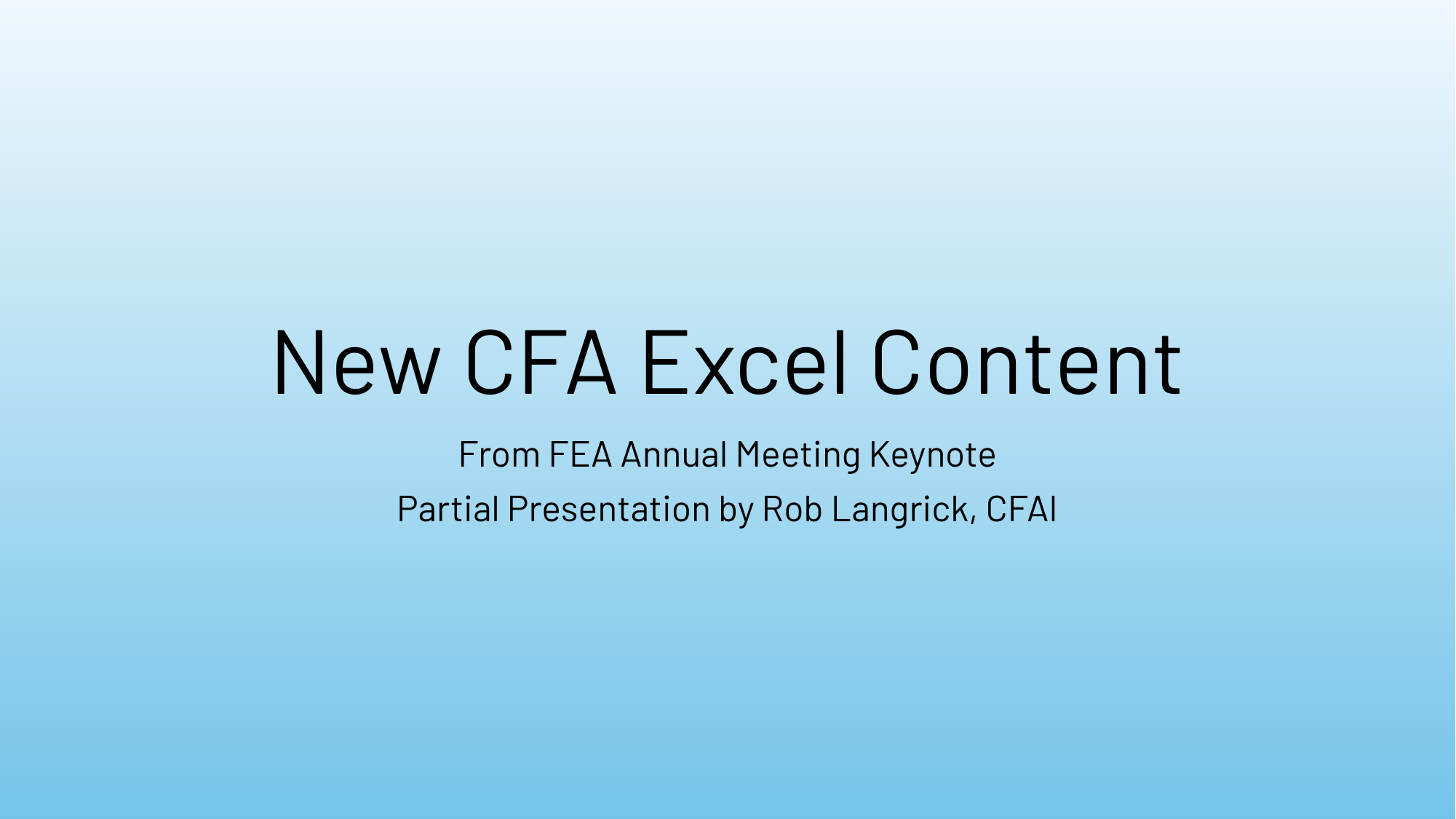

# New CFA Excel Content
From FEA Annual Meeting Keynote
Partial Presentation by Rob Langrick, CFAI